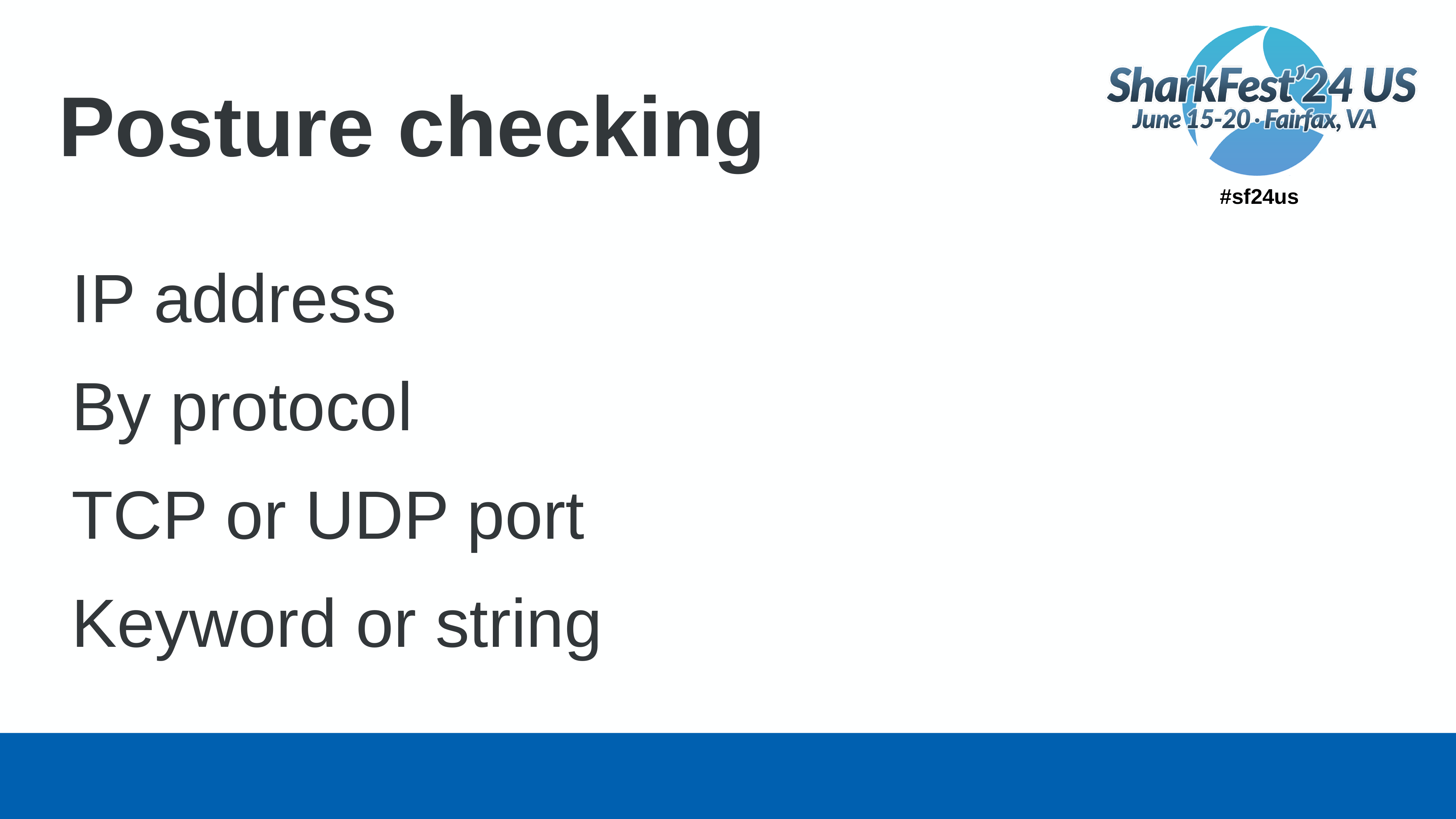

# Posture checking
IP address
By protocol
TCP or UDP port
Keyword or string